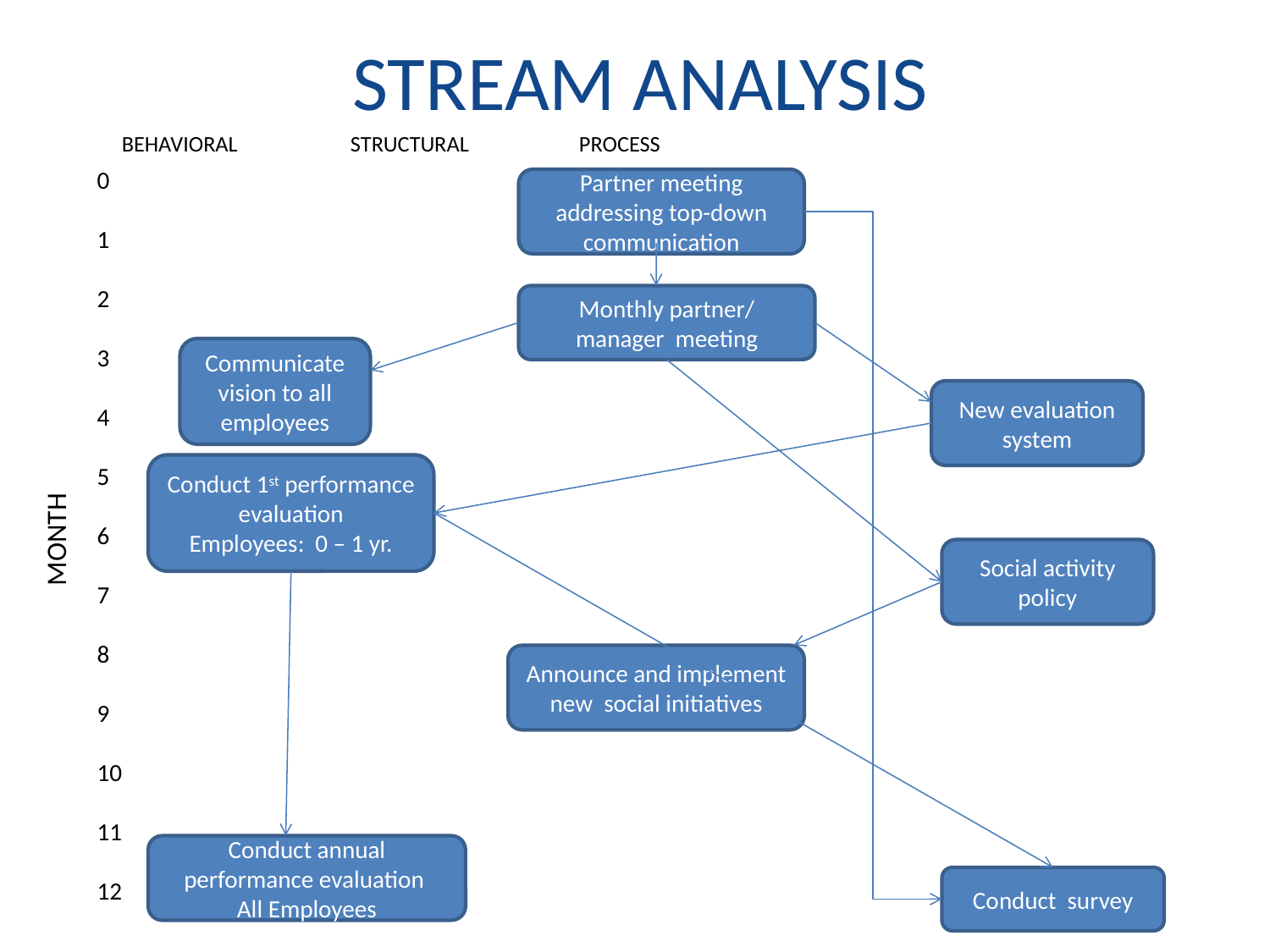

# STREAM ANALYSIS
		BEHAVIORAL		STRUCTURAL		PROCESS

0

1

2

3

4

5

6

7

8

9

10

11

12

Partner meeting addressing top-down communication
Monthly partner/ manager  meeting
MONTH
Communicate vision to all employees
New evaluation system
Conduct 1st performance evaluation
Employees:  0 – 1 yr.
Social activity policy
Announce and implement new  social initiatives
Conduct annual performance evaluation
All Employees
Conduct  survey